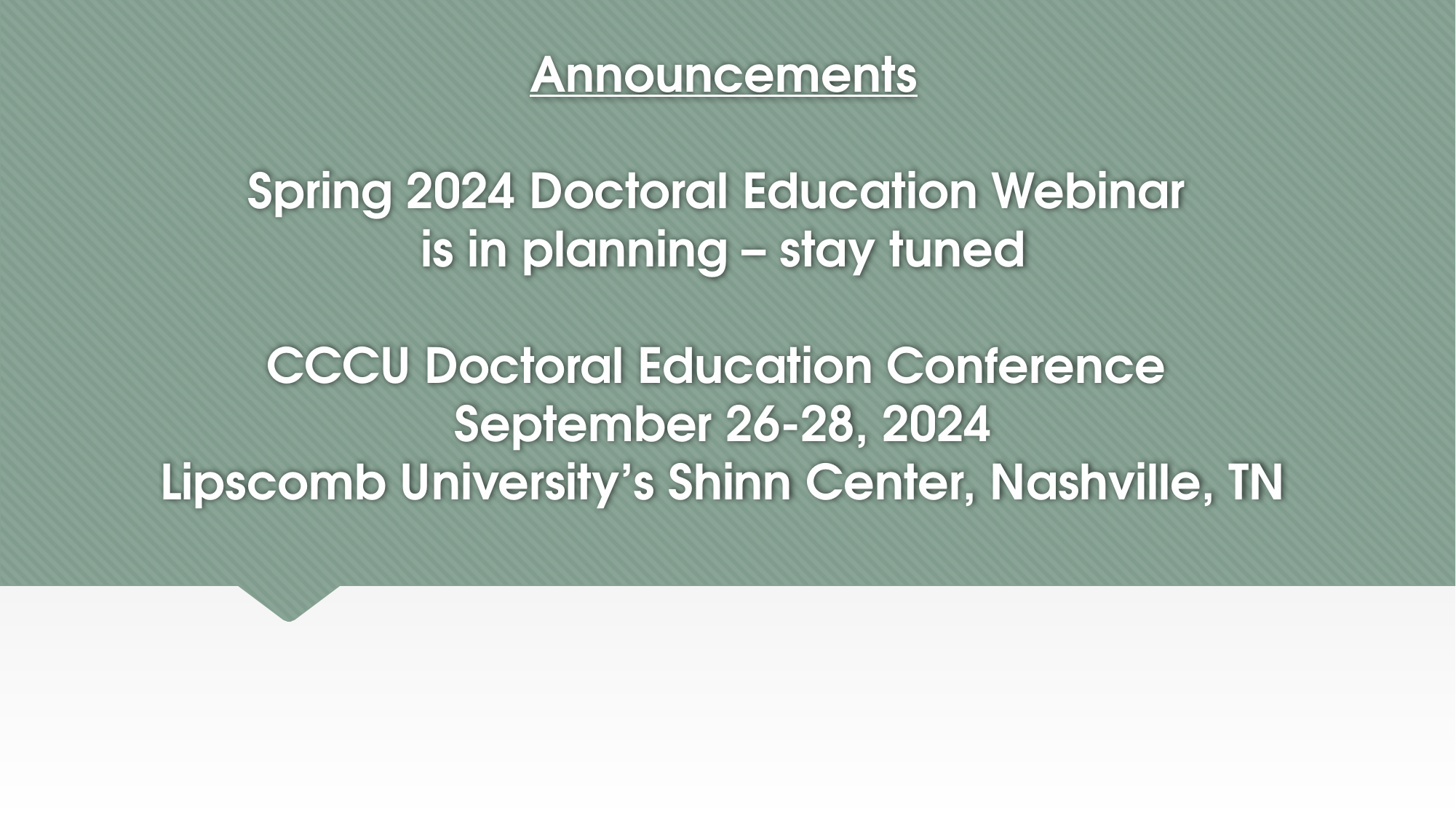

# Announcements Spring 2024 Doctoral Education Webinar is in planning – stay tuned CCCU Doctoral Education Conference September 26-28, 2024 Lipscomb University’s Shinn Center, Nashville, TN